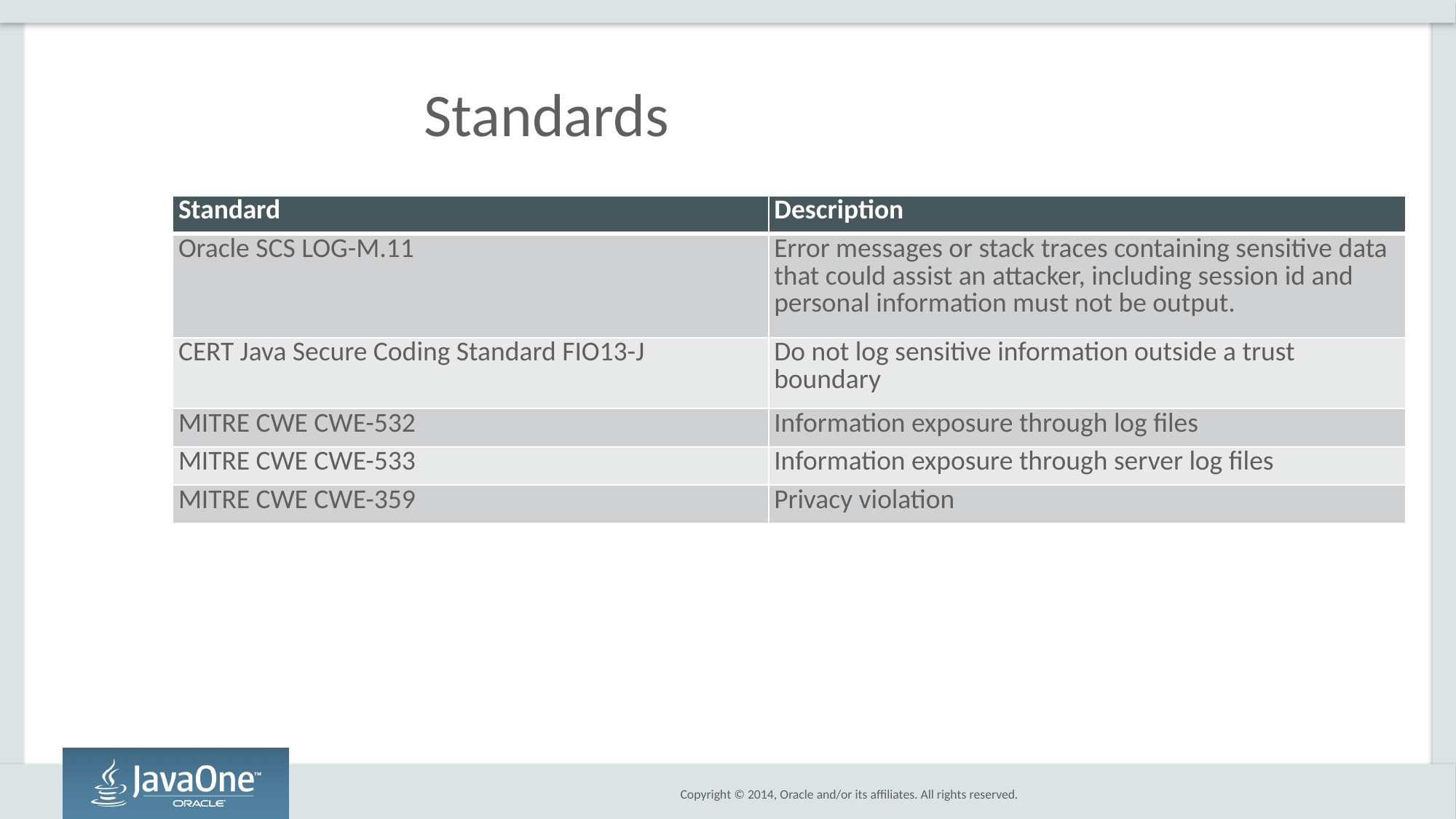

Standards
| Standard | Description |
| --- | --- |
| Oracle SCS LOG-M.11 | Error messages or stack traces containing sensitive data that could assist an attacker, including session id and personal information must not be output. |
| CERT Java Secure Coding Standard FIO13-J | Do not log sensitive information outside a trust boundary |
| MITRE CWE CWE-532 | Information exposure through log files |
| MITRE CWE CWE-533 | Information exposure through server log files |
| MITRE CWE CWE-359 | Privacy violation |